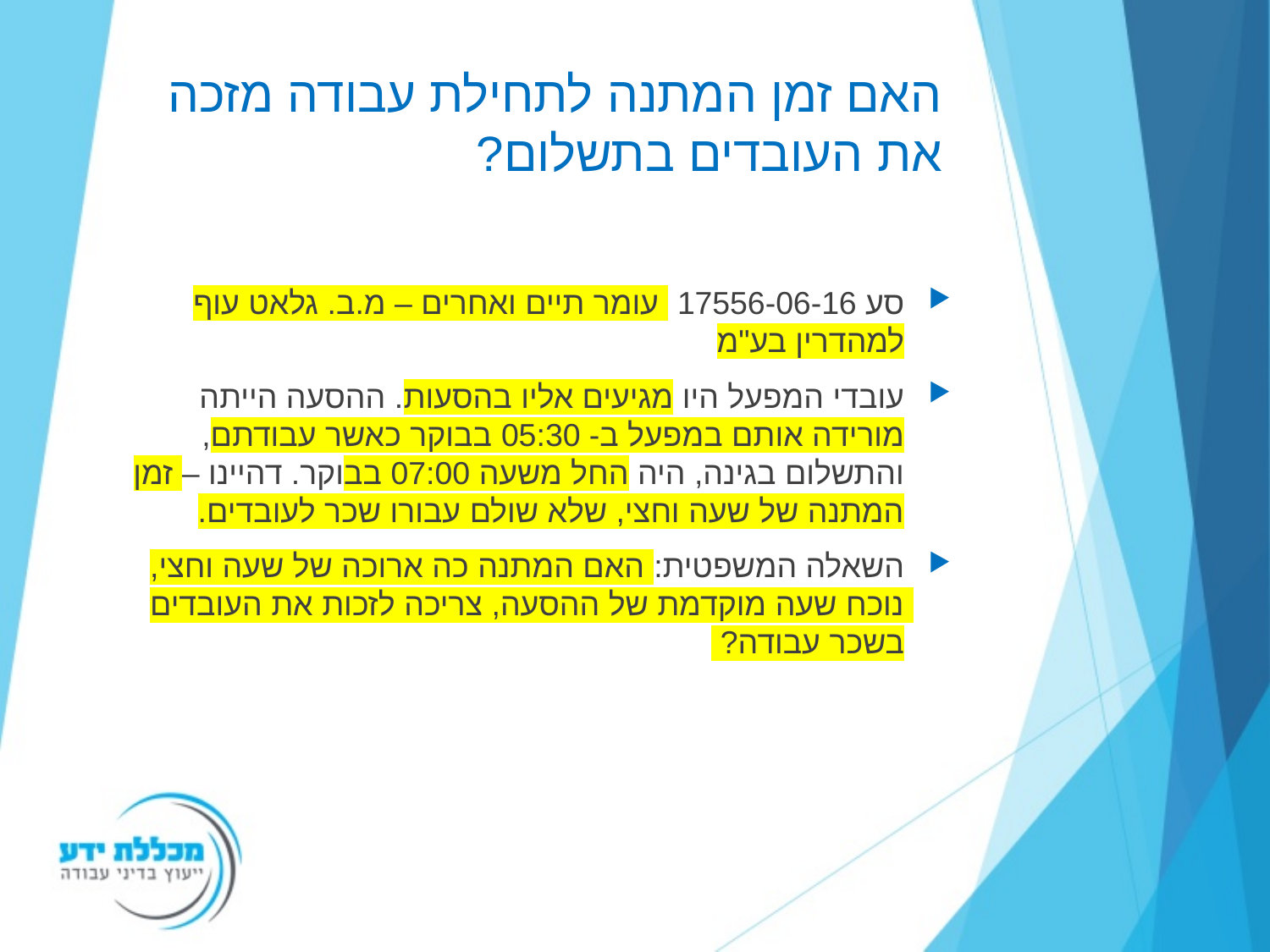

# האם זמן המתנה לתחילת עבודה מזכה את העובדים בתשלום?
סע 17556-06-16‏ ‏ עומר תיים ואחרים – מ.ב. גלאט עוף למהדרין בע"מ
עובדי המפעל היו מגיעים אליו בהסעות. ההסעה הייתה מורידה אותם במפעל ב- 05:30 בבוקר כאשר עבודתם, והתשלום בגינה, היה החל משעה 07:00 בבוקר. דהיינו – זמן המתנה של שעה וחצי, שלא שולם עבורו שכר לעובדים.
השאלה המשפטית: האם המתנה כה ארוכה של שעה וחצי, נוכח שעה מוקדמת של ההסעה, צריכה לזכות את העובדים בשכר עבודה?